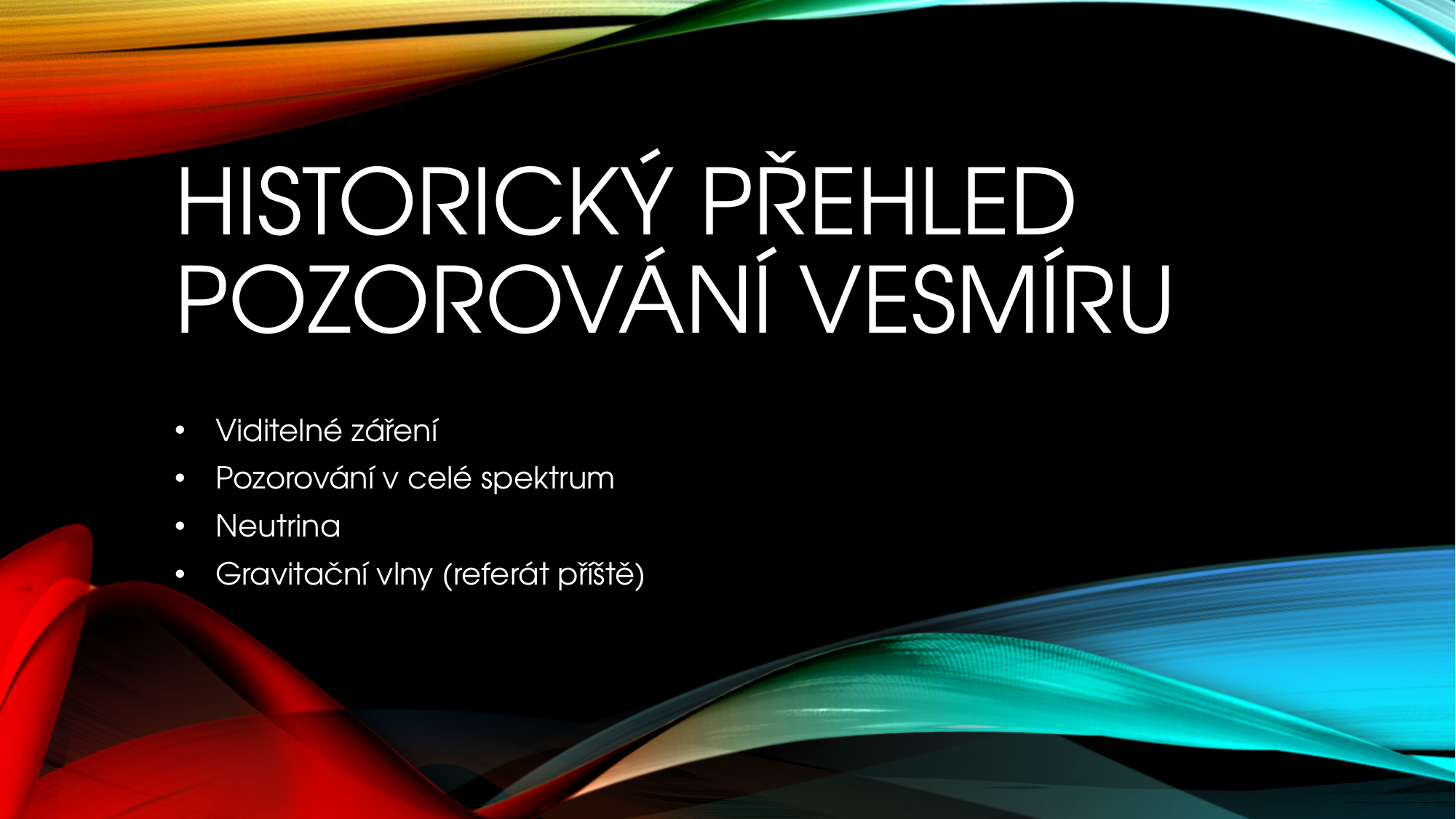

# Historický přehled pozorování vesmíru
Viditelné záření
Pozorování v celé spektrum
Neutrina
Gravitační vlny (referát příště)